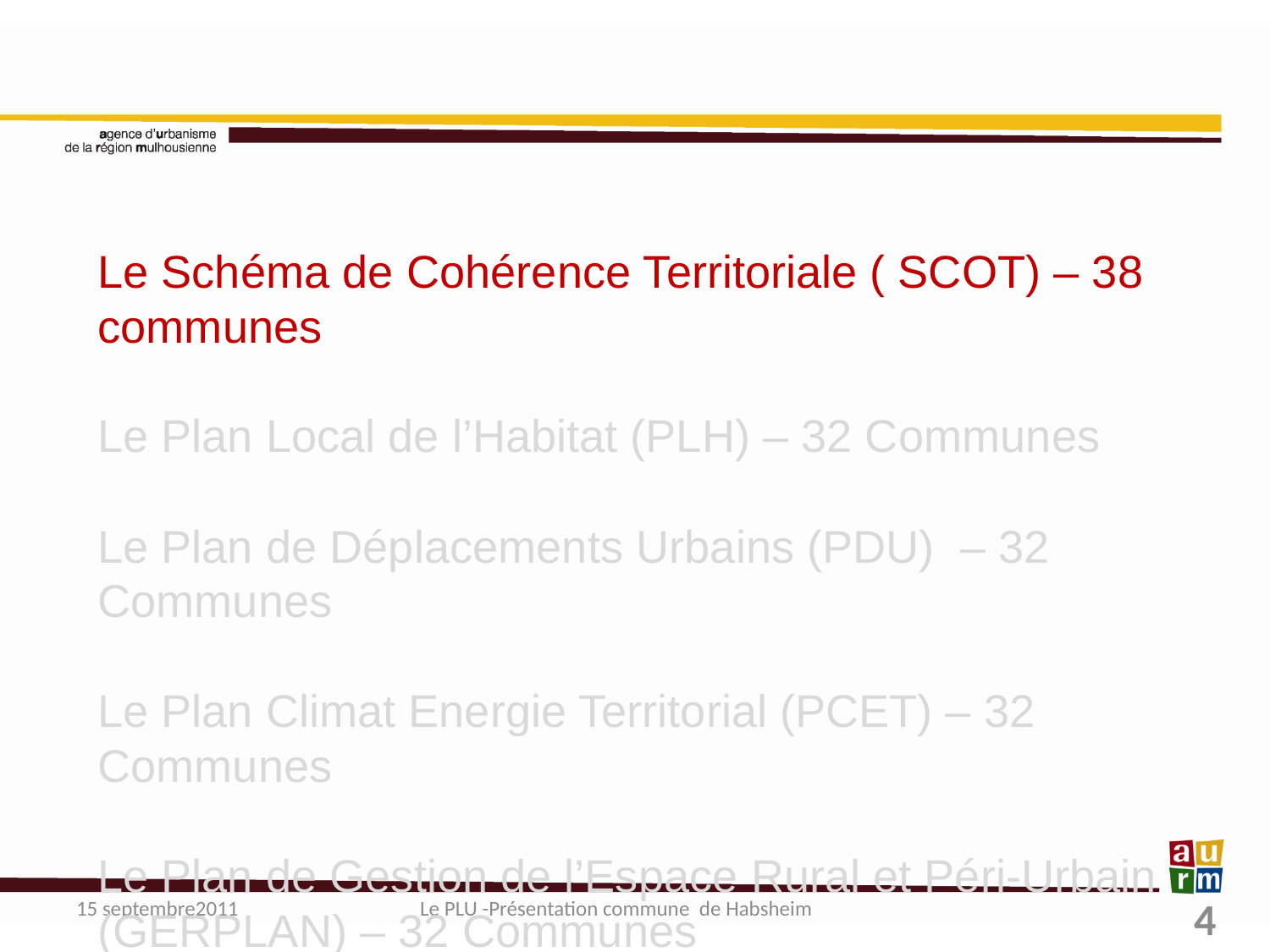

Le Schéma de Cohérence Territoriale ( SCOT) – 38 communes

Le Plan Local de l’Habitat (PLH) – 32 Communes

Le Plan de Déplacements Urbains (PDU)  – 32 Communes

Le Plan Climat Energie Territorial (PCET) – 32 Communes

Le Plan de Gestion de l’Espace Rural et Péri-Urbain (GERPLAN) – 32 Communes

15 septembre2011
Le PLU -Présentation commune  de Habsheim
4